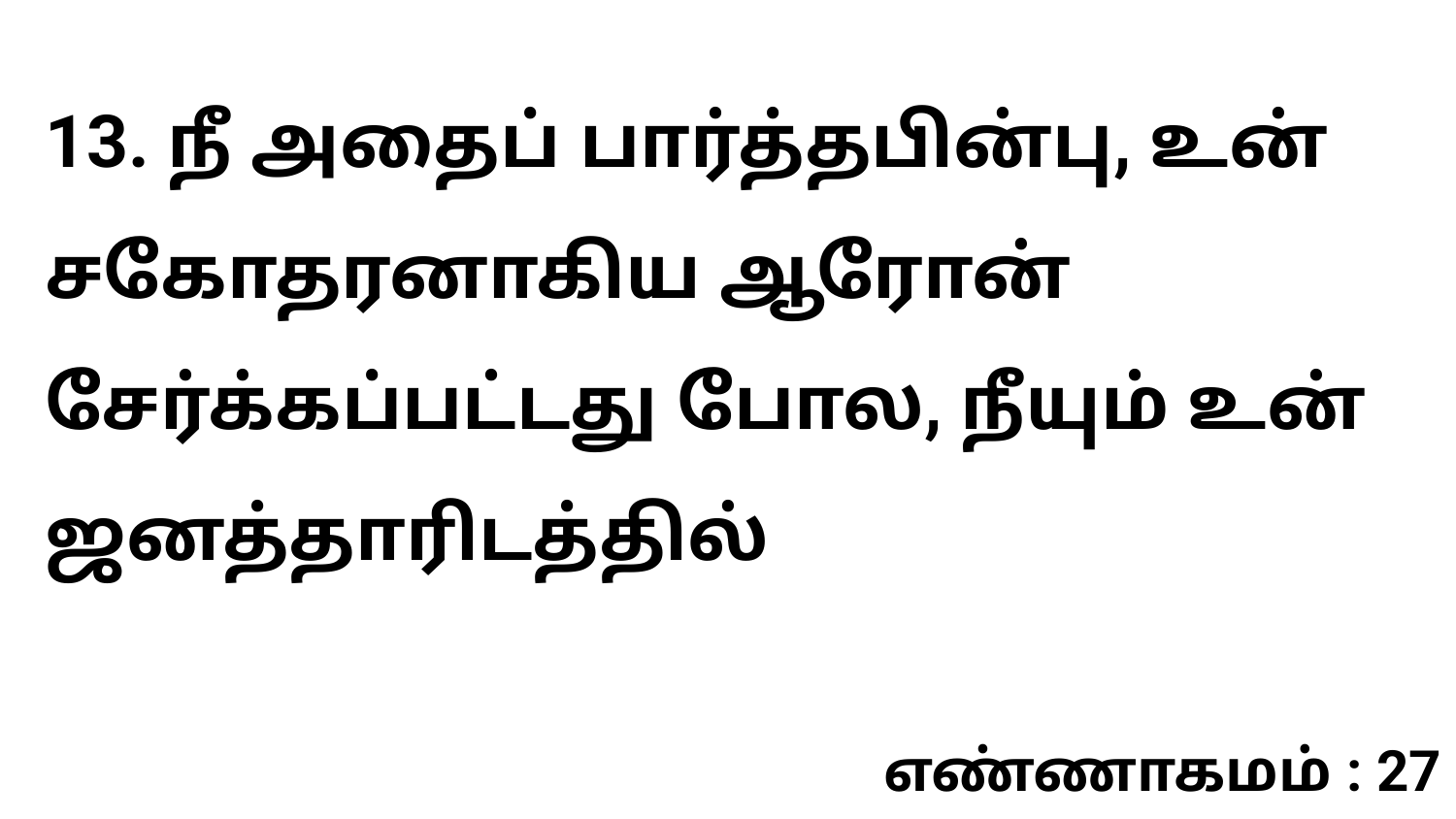

13. நீ அதைப் பார்த்தபின்பு, உன் சகோதரனாகிய ஆரோன் சேர்க்கப்பட்டது போல, நீயும் உன் ஜனத்தாரிடத்தில்
எண்ணாகமம் : 27